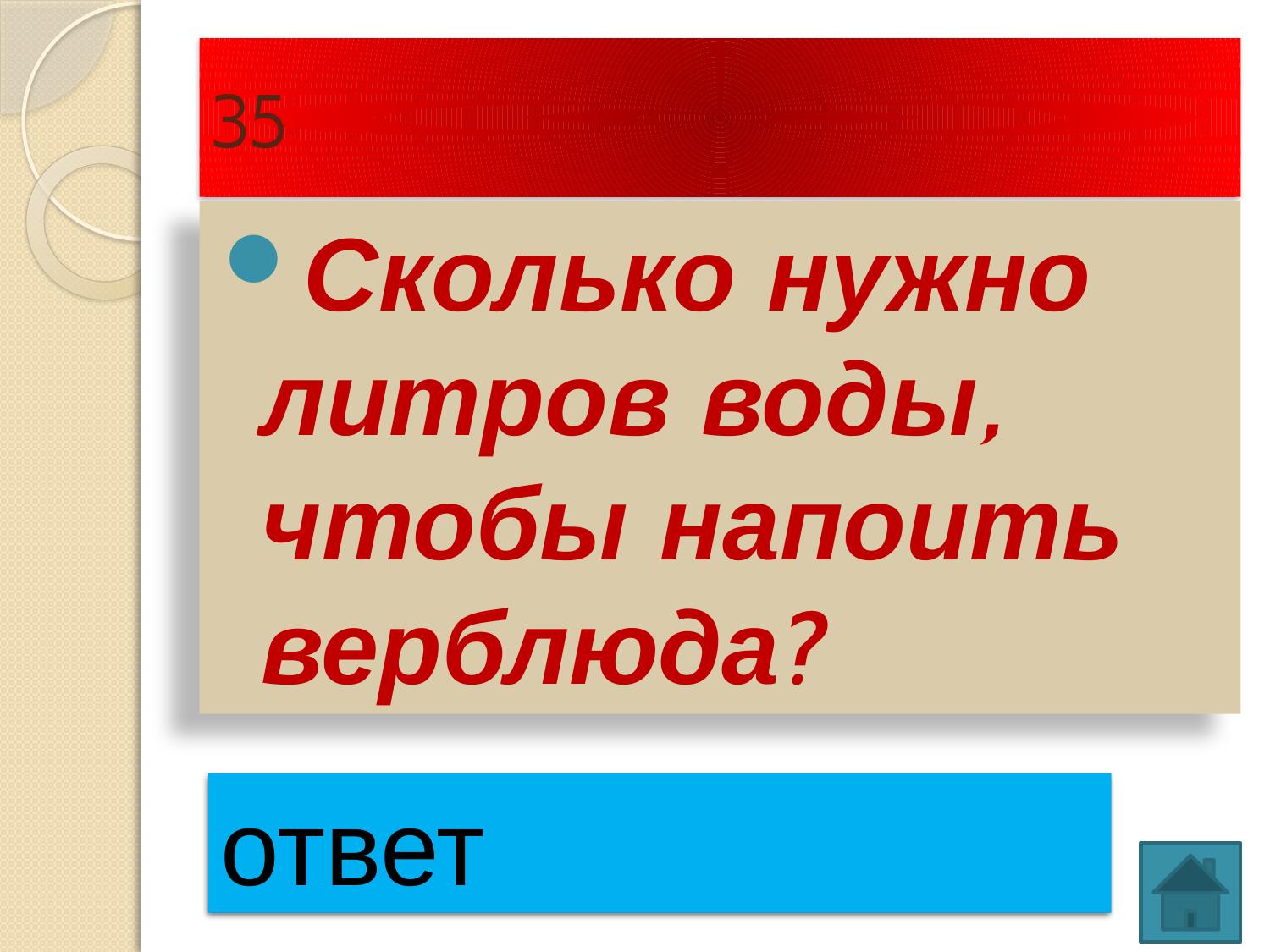

# 35
Сколько нужно литров воды, чтобы напоить верблюда?
250
ответ